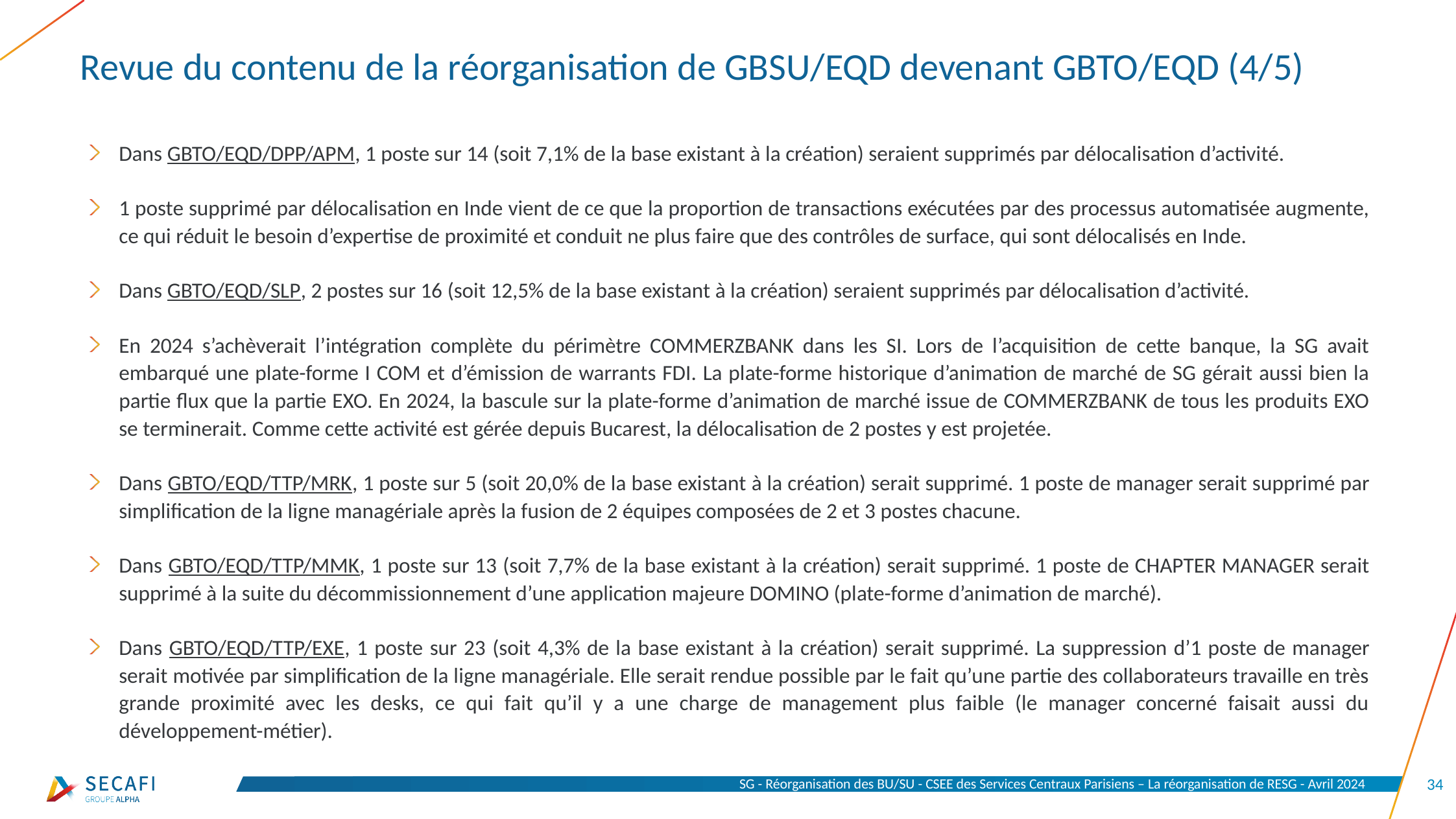

# Revue du contenu de la réorganisation de GBSU/EQD devenant GBTO/EQD (4/5)
Dans GBTO/EQD/DPP/APM, 1 poste sur 14 (soit 7,1% de la base existant à la création) seraient supprimés par délocalisation d’activité.
1 poste supprimé par délocalisation en Inde vient de ce que la proportion de transactions exécutées par des processus automatisée augmente, ce qui réduit le besoin d’expertise de proximité et conduit ne plus faire que des contrôles de surface, qui sont délocalisés en Inde.
Dans GBTO/EQD/SLP, 2 postes sur 16 (soit 12,5% de la base existant à la création) seraient supprimés par délocalisation d’activité.
En 2024 s’achèverait l’intégration complète du périmètre COMMERZBANK dans les SI. Lors de l’acquisition de cette banque, la SG avait embarqué une plate-forme I COM et d’émission de warrants FDI. La plate-forme historique d’animation de marché de SG gérait aussi bien la partie flux que la partie EXO. En 2024, la bascule sur la plate-forme d’animation de marché issue de COMMERZBANK de tous les produits EXO se terminerait. Comme cette activité est gérée depuis Bucarest, la délocalisation de 2 postes y est projetée.
Dans GBTO/EQD/TTP/MRK, 1 poste sur 5 (soit 20,0% de la base existant à la création) serait supprimé. 1 poste de manager serait supprimé par simplification de la ligne managériale après la fusion de 2 équipes composées de 2 et 3 postes chacune.
Dans GBTO/EQD/TTP/MMK, 1 poste sur 13 (soit 7,7% de la base existant à la création) serait supprimé. 1 poste de CHAPTER MANAGER serait supprimé à la suite du décommissionnement d’une application majeure DOMINO (plate-forme d’animation de marché).
Dans GBTO/EQD/TTP/EXE, 1 poste sur 23 (soit 4,3% de la base existant à la création) serait supprimé. La suppression d’1 poste de manager serait motivée par simplification de la ligne managériale. Elle serait rendue possible par le fait qu’une partie des collaborateurs travaille en très grande proximité avec les desks, ce qui fait qu’il y a une charge de management plus faible (le manager concerné faisait aussi du développement-métier).

SG - Réorganisation des BU/SU - CSEE des Services Centraux Parisiens – La réorganisation de RESG - Avril 2024
34